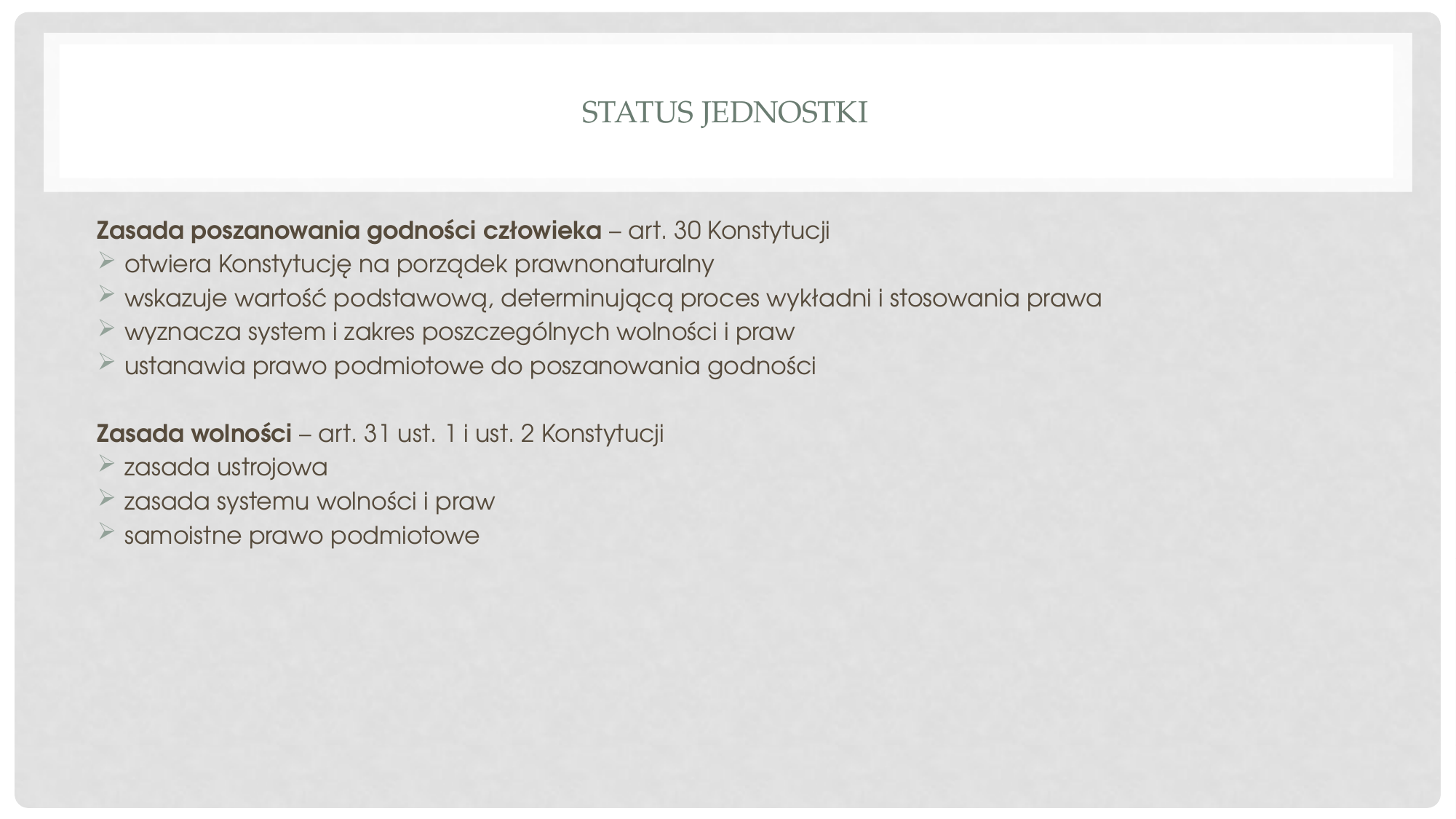

# Status jednostki
Zasada poszanowania godności człowieka – art. 30 Konstytucji
otwiera Konstytucję na porządek prawnonaturalny
wskazuje wartość podstawową, determinującą proces wykładni i stosowania prawa
wyznacza system i zakres poszczególnych wolności i praw
ustanawia prawo podmiotowe do poszanowania godności

Zasada wolności – art. 31 ust. 1 i ust. 2 Konstytucji
zasada ustrojowa
zasada systemu wolności i praw
samoistne prawo podmiotowe